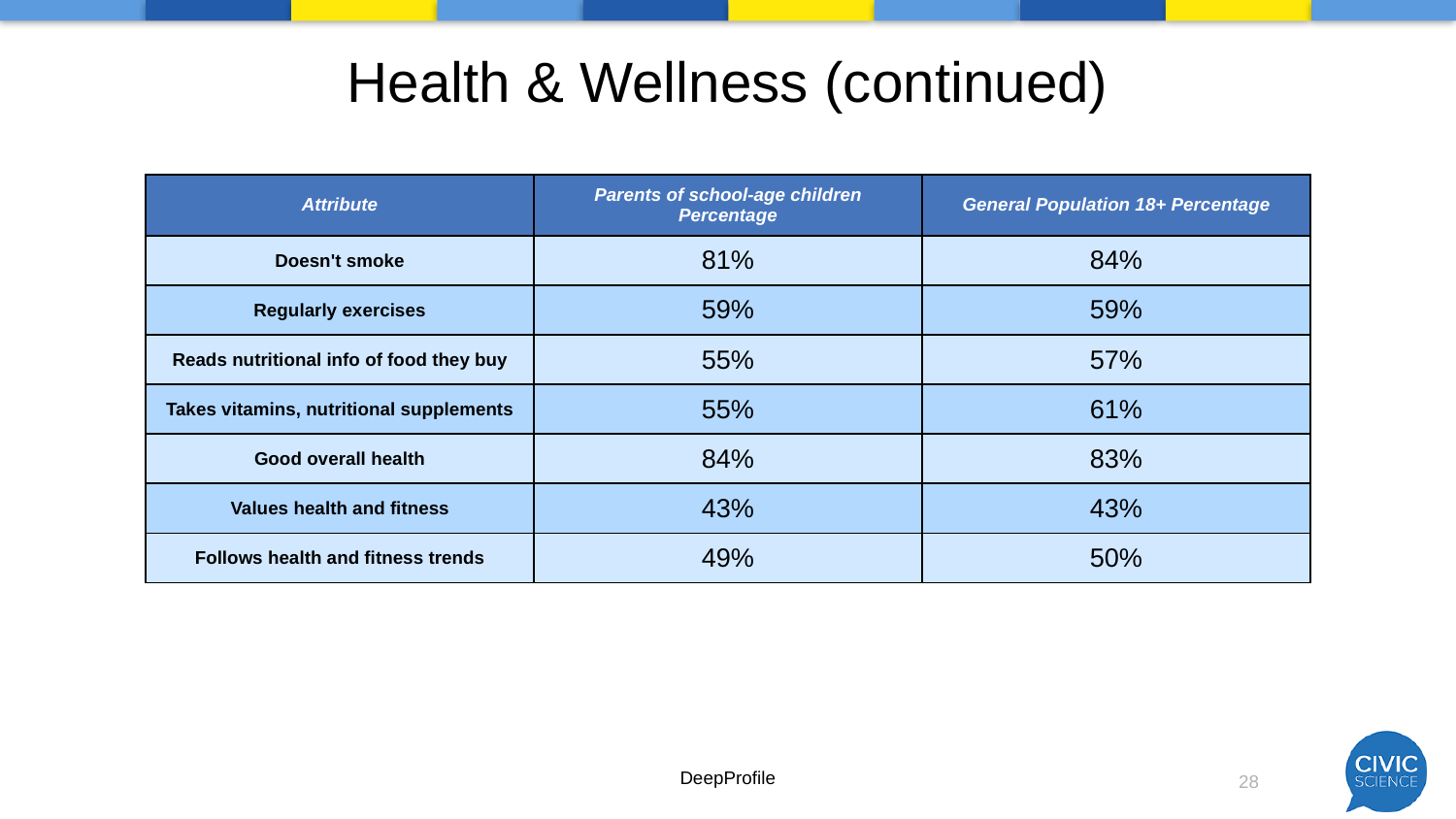

# Health & Wellness (continued)
| Attribute | Parents of school-age children Percentage | General Population 18+ Percentage |
| --- | --- | --- |
| Doesn't smoke | 81% | 84% |
| Regularly exercises | 59% | 59% |
| Reads nutritional info of food they buy | 55% | 57% |
| Takes vitamins, nutritional supplements | 55% | 61% |
| Good overall health | 84% | 83% |
| Values health and fitness | 43% | 43% |
| Follows health and fitness trends | 49% | 50% |
DeepProfile
28